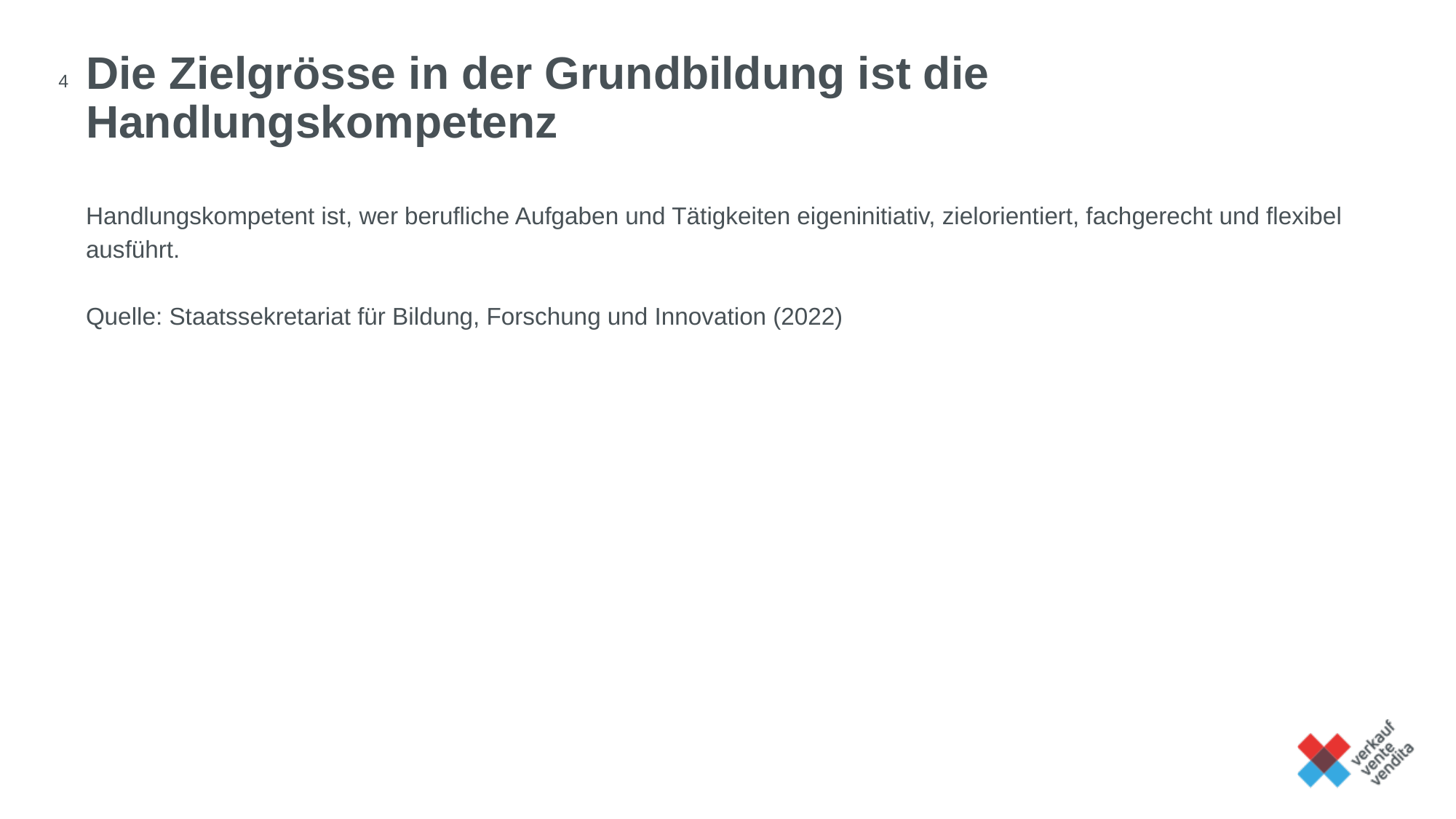

# Die Zielgrösse in der Grundbildung ist die Handlungskompetenz
4
Handlungskompetent ist, wer berufliche Aufgaben und Tätigkeiten eigeninitiativ, zielorientiert, fachgerecht und flexibel ausführt.

Quelle: Staatssekretariat für Bildung, Forschung und Innovation (2022)